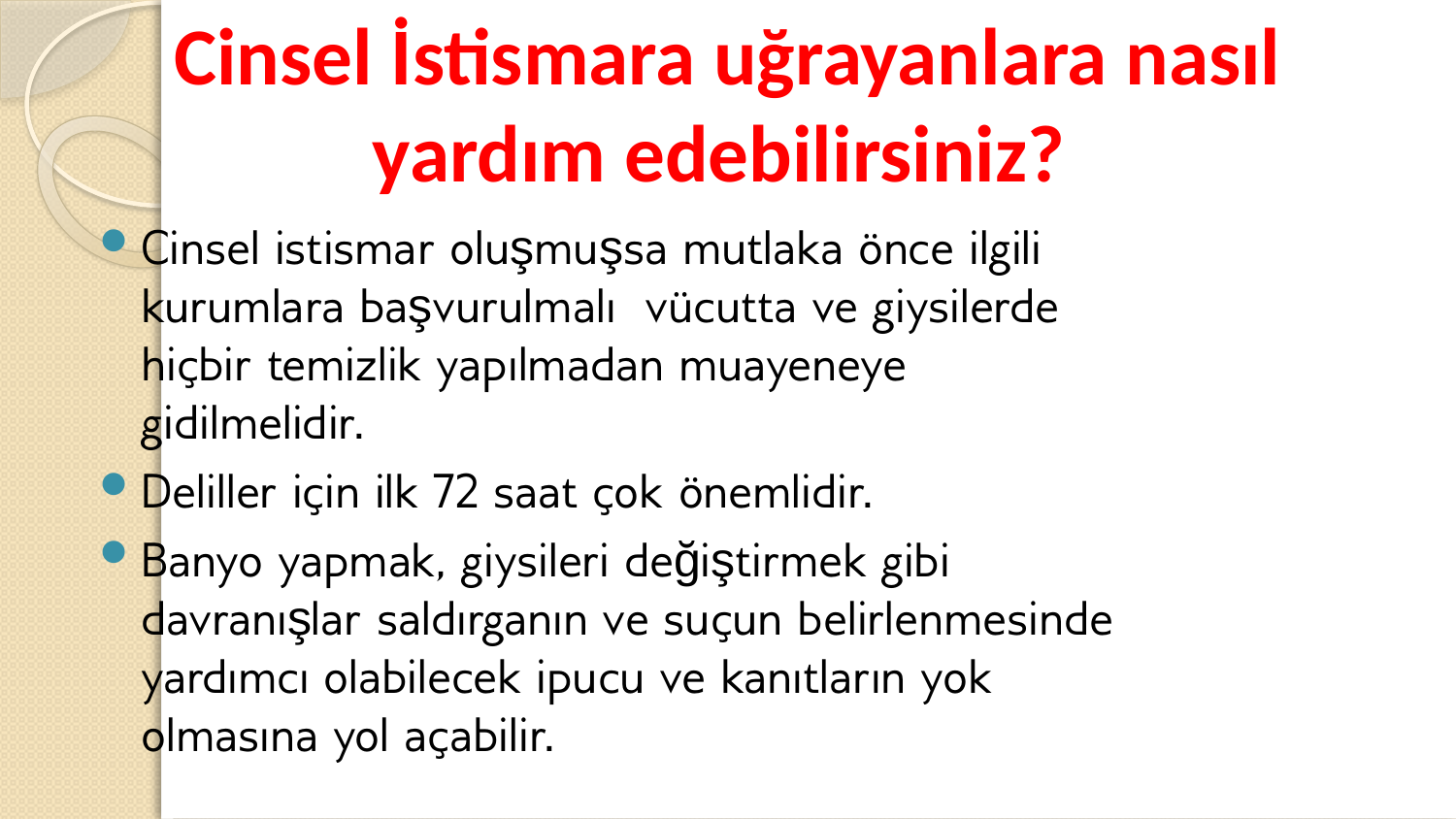

Cinsel İstismara uğrayanlara nasıl yardım edebilirsiniz?
Cinsel istismar oluşmuşsa mutlaka önce ilgili kurumlara başvurulmalı  vücutta ve giysilerde hiçbir temizlik yapılmadan muayeneye gidilmelidir.
Deliller için ilk 72 saat çok önemlidir.
Banyo yapmak, giysileri değiştirmek gibi davranışlar saldırganın ve suçun belirlenmesinde yardımcı olabilecek ipucu ve kanıtların yok olmasına yol açabilir.